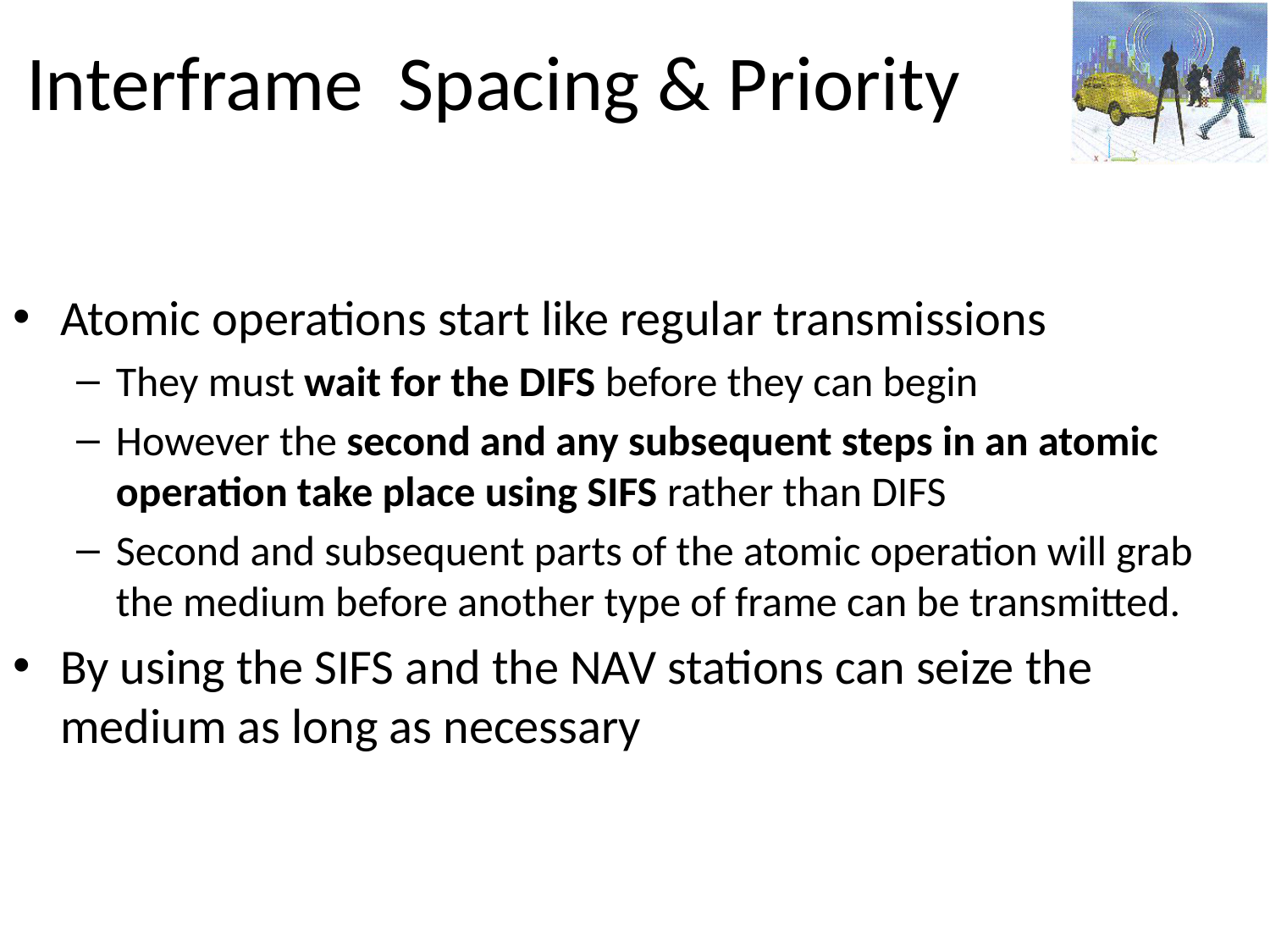

# Interframe  Spacing & Priority
Atomic operations start like regular transmissions
They must wait for the DIFS before they can begin
However the second and any subsequent steps in an atomic operation take place using SIFS rather than DIFS
Second and subsequent parts of the atomic operation will grab the medium before another type of frame can be transmitted.
By using the SIFS and the NAV stations can seize the medium as long as necessary